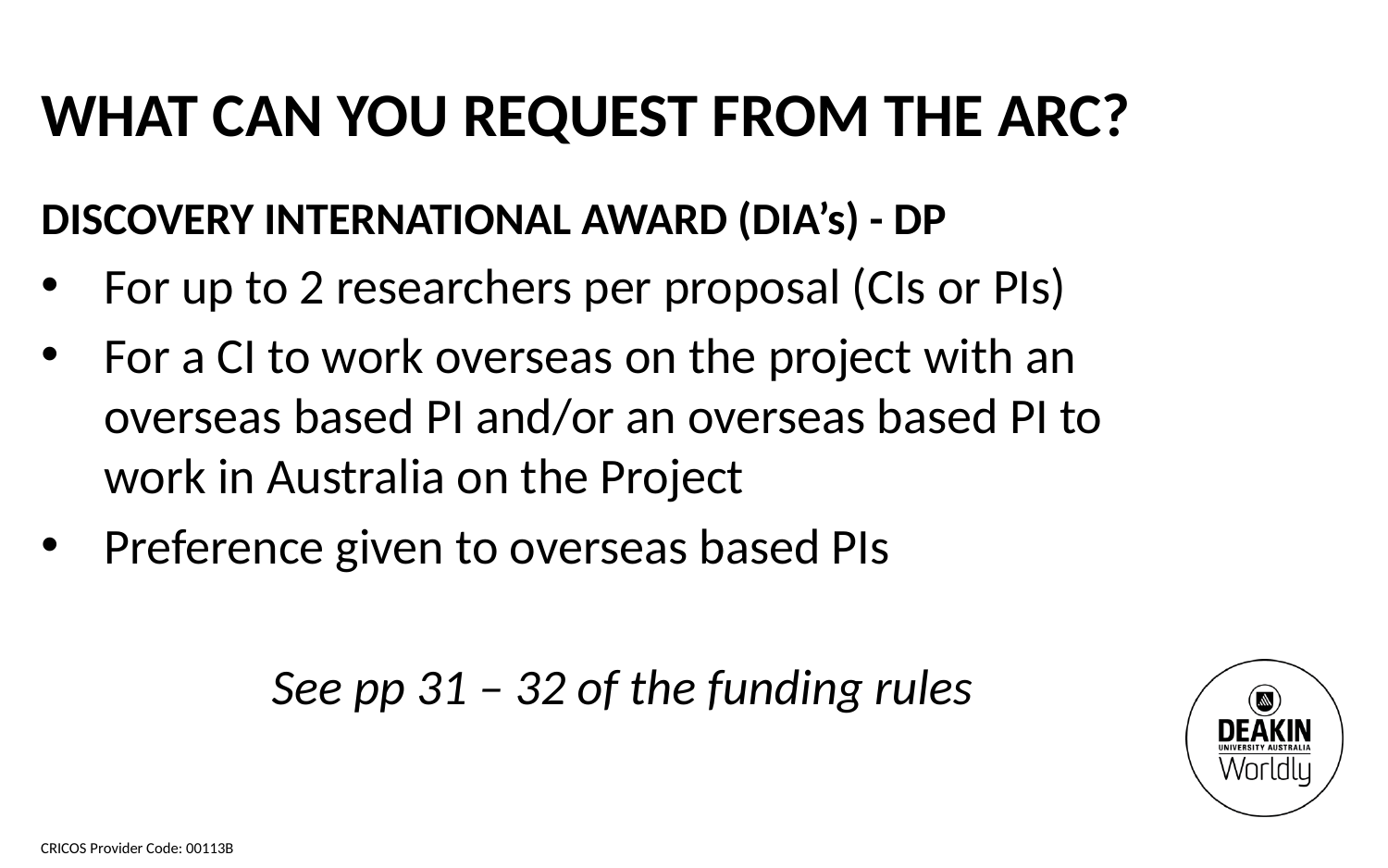

What can you request from the arc?
DISCOVERY INTERNATIONAL AWARD (DIA’s) - DP
For up to 2 researchers per proposal (CIs or PIs)
For a CI to work overseas on the project with an overseas based PI and/or an overseas based PI to work in Australia on the Project
Preference given to overseas based PIs

See pp 31 – 32 of the funding rules